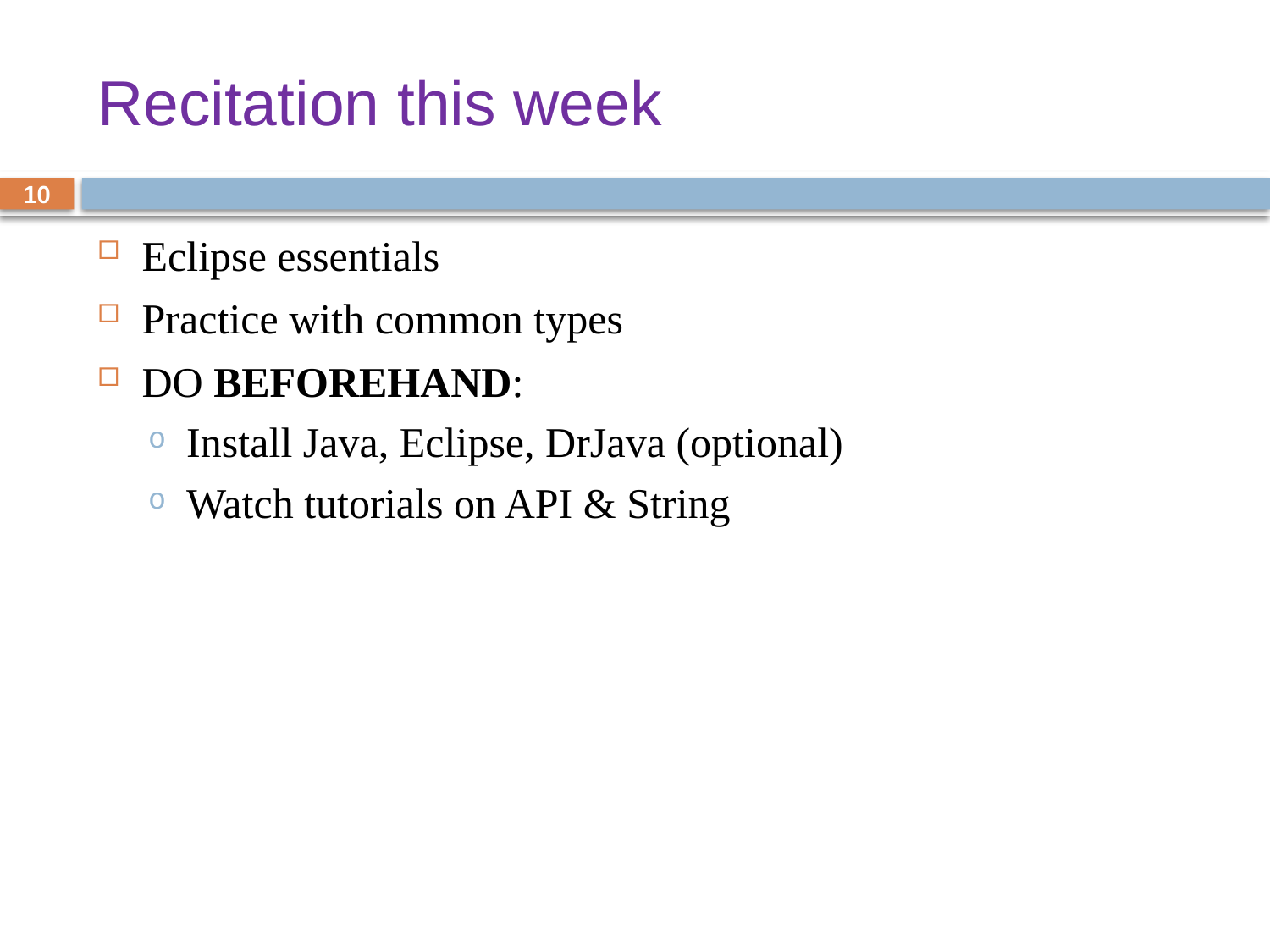

# Recitation this week
10
Eclipse essentials
Practice with common types
DO BEFOREHAND:
Install Java, Eclipse, DrJava (optional)
Watch tutorials on API & String